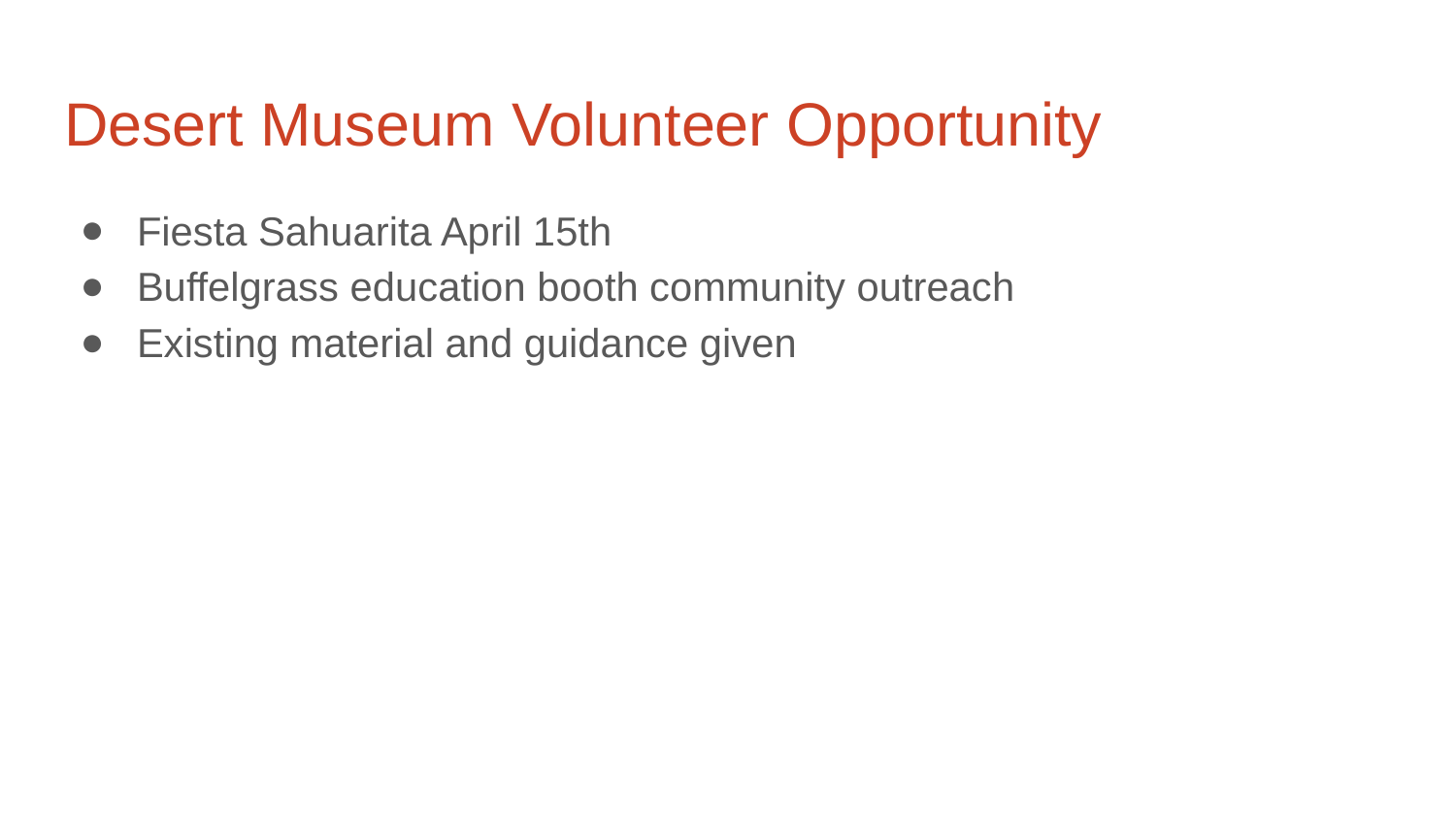

# Desert Museum Volunteer Opportunity
Fiesta Sahuarita April 15th
Buffelgrass education booth community outreach
Existing material and guidance given